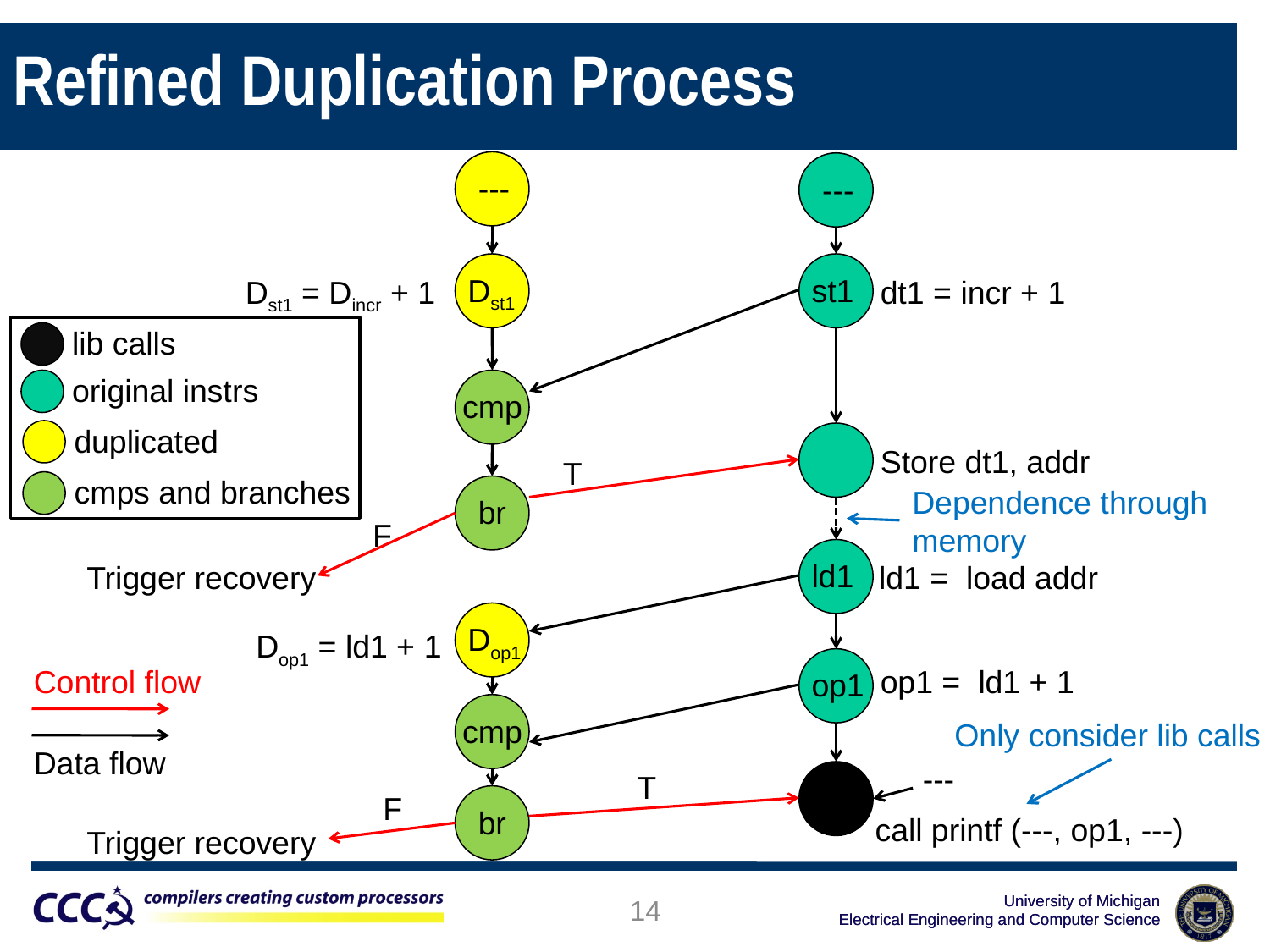

Refined Duplication Process

---

---

Dst1

st1
Dst1 = Dincr + 1
dt1 = incr + 1

lib calls

original instrs

cmp
duplicated

Store dt1, addr
T
cmps and branches

br
Dependence through memory
F

ld1
Trigger recovery
ld1 =  load addr

Dop1
Dop1 = ld1 + 1

op1
Control flow
Data flow
op1 =  ld1 + 1

cmp
Only consider lib calls
---
T

F

br
call printf (---, op1, ---)
Trigger recovery
14